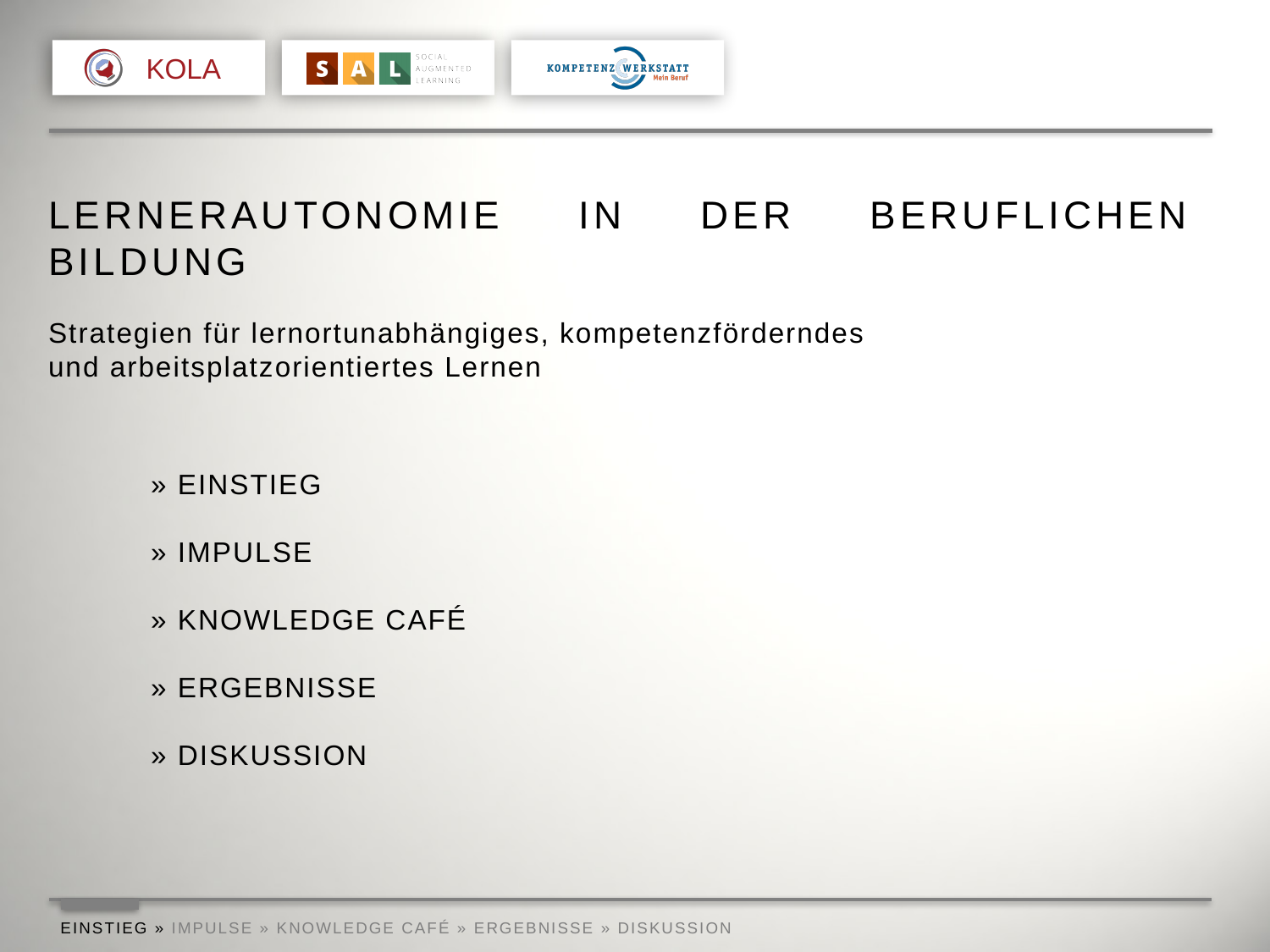

LERNERAUTONOMIE IN DER BERUFLICHEN BILDUNG
Strategien für lernortunabhängiges, kompetenzförderndes
und arbeitsplatzorientiertes Lernen
» EINSTIEG
» IMPULSE
» KNOWLEDGE CAFÉ
» ERGEBNISSE
» DISKUSSION
EINSTIEG » IMPULSE » KNOWLEDGE CAFÉ » ERGEBNISSE » DISKUSSION